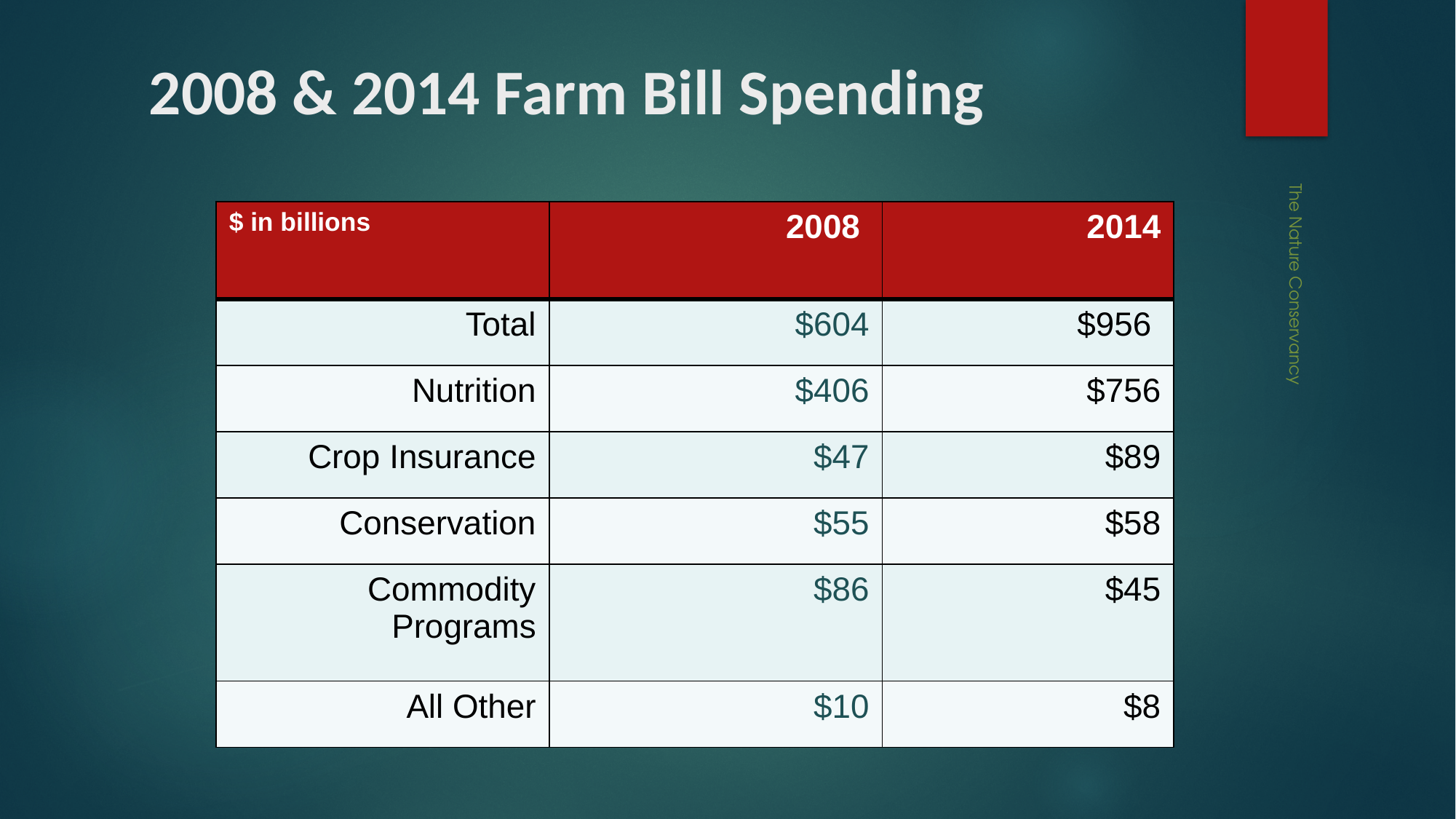

# 2008 & 2014 Farm Bill Spending

| $ in billions | 2008 | 2014 |
| --- | --- | --- |
| Total | $604 | $956 |
| Nutrition | $406 | $756 |
| Crop Insurance | $47 | $89 |
| Conservation | $55 | $58 |
| Commodity Programs | $86 | $45 |
| All Other | $10 | $8 |
The Nature Conservancy